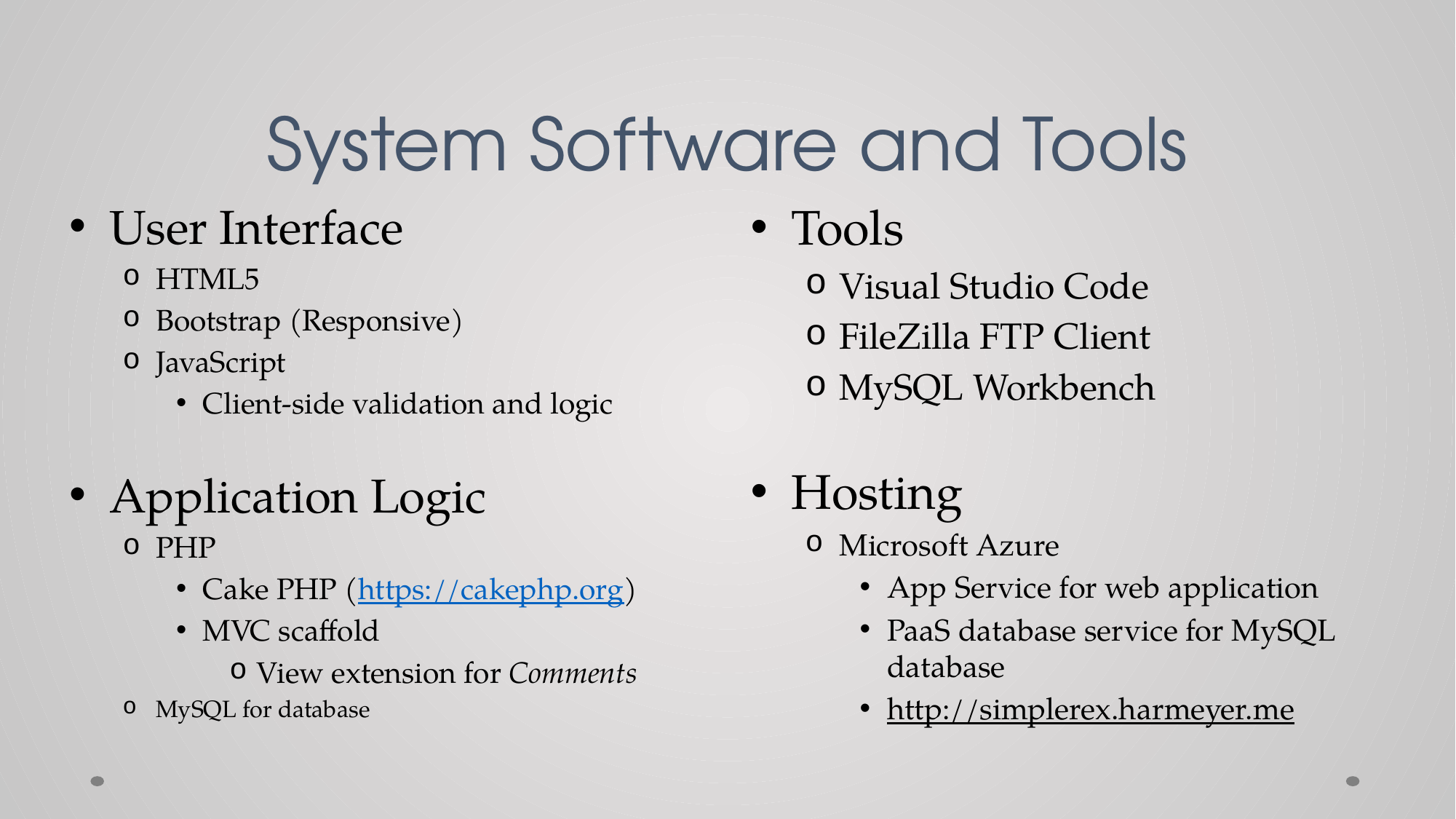

# System Software and Tools
User Interface
HTML5
Bootstrap (Responsive)
JavaScript
Client-side validation and logic
Application Logic
PHP
Cake PHP (https://cakephp.org)
MVC scaffold
View extension for Comments
MySQL for database
Tools
Visual Studio Code
FileZilla FTP Client
MySQL Workbench
Hosting
Microsoft Azure
App Service for web application
PaaS database service for MySQL database
http://simplerex.harmeyer.me